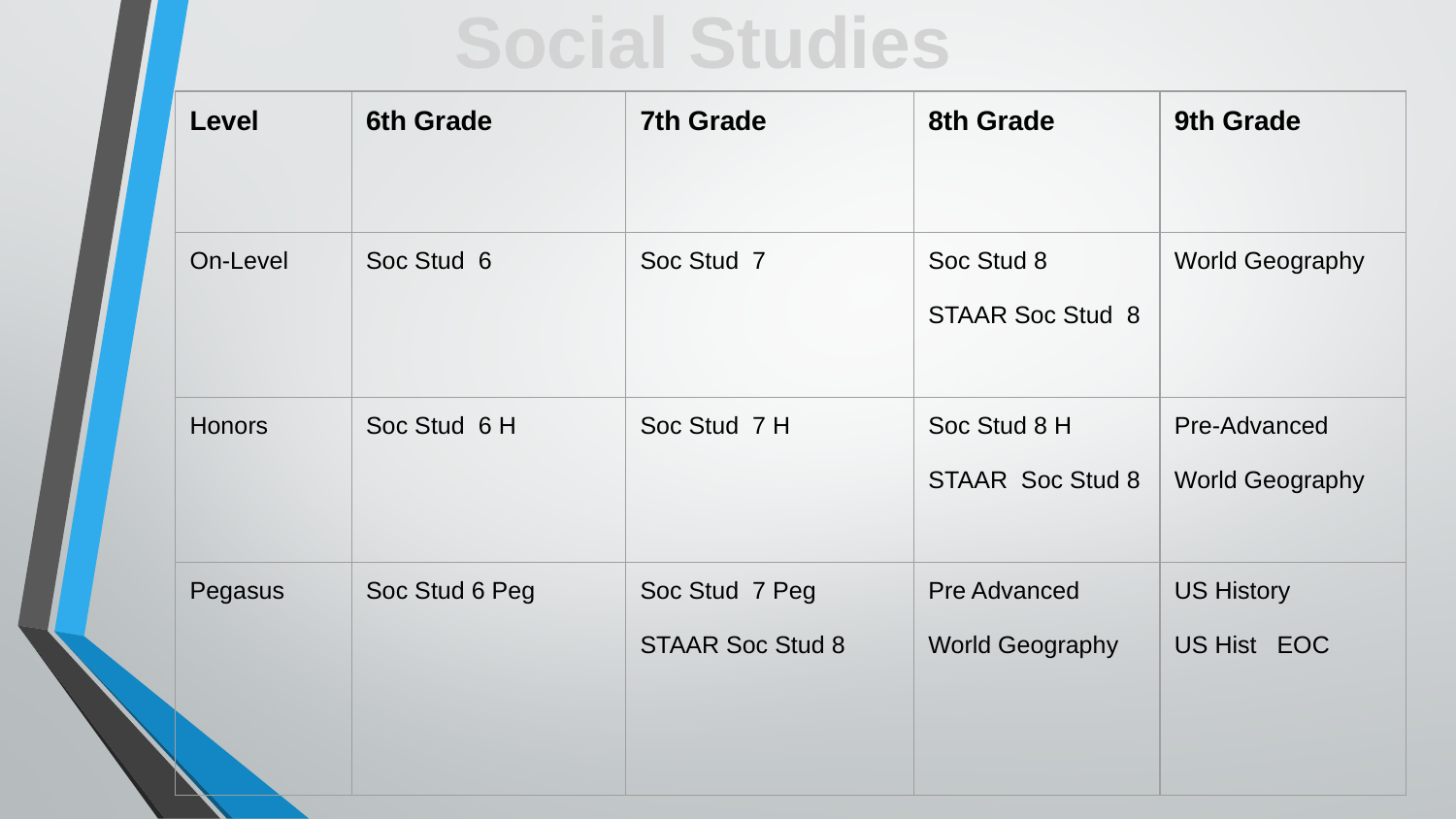

Social Studies
| Level | 6th Grade | 7th Grade | 8th Grade | 9th Grade |
| --- | --- | --- | --- | --- |
| On-Level | Soc Stud 6 | Soc Stud 7 | Soc Stud 8 STAAR Soc Stud 8 | World Geography |
| Honors | Soc Stud 6 H | Soc Stud 7 H | Soc Stud 8 H STAAR Soc Stud 8 | Pre-Advanced World Geography |
| Pegasus | Soc Stud 6 Peg | Soc Stud 7 Peg STAAR Soc Stud 8 | Pre Advanced World Geography | US History US Hist EOC |